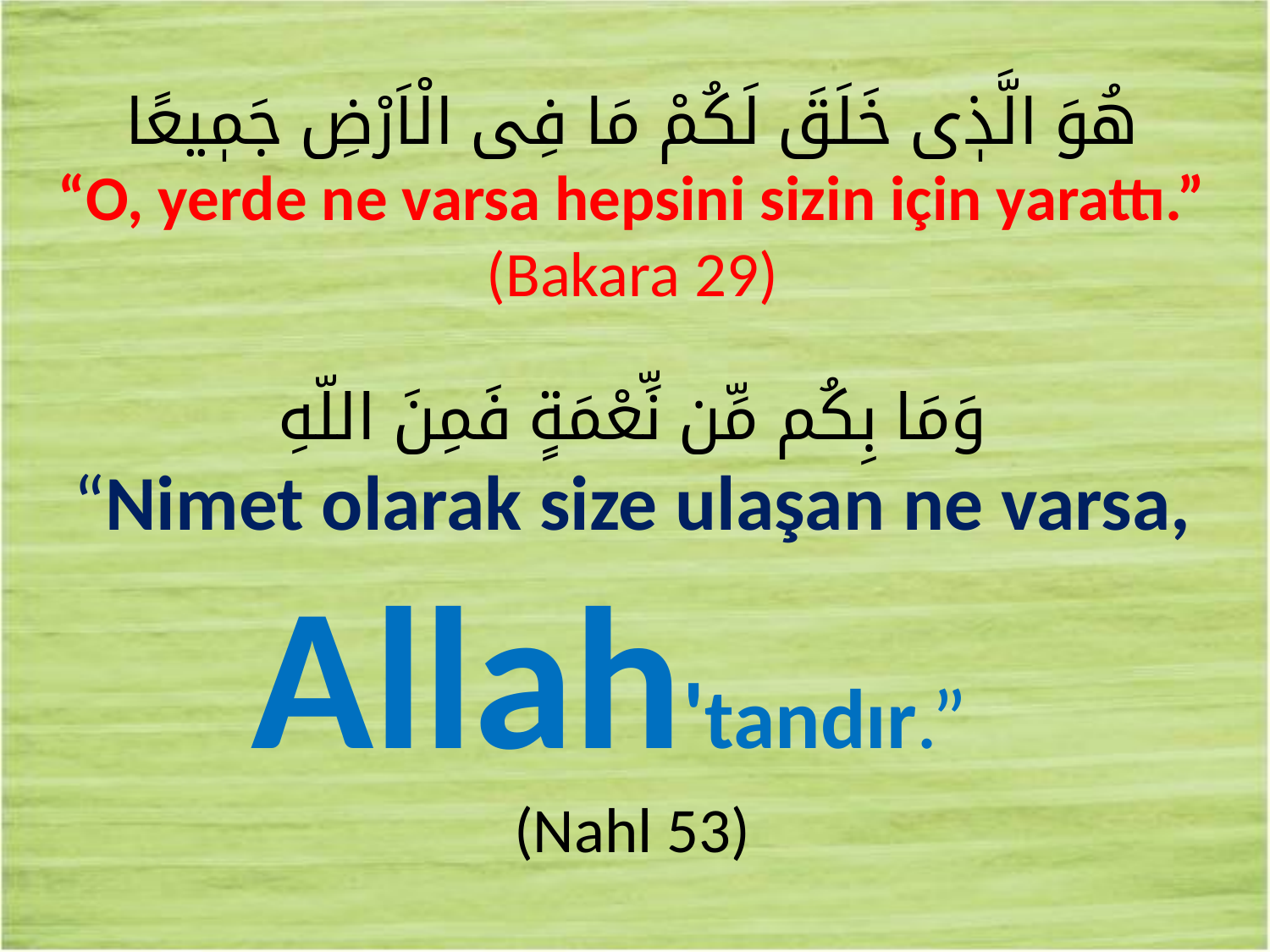

هُوَ الَّذٖى خَلَقَ لَكُمْ مَا فِى الْاَرْضِ جَمٖيعًا
“O, yerde ne varsa hepsini sizin için yarattı.” (Bakara 29)

وَمَا بِكُم مِّن نِّعْمَةٍ فَمِنَ اللّهِ
“Nimet olarak size ulaşan ne varsa, Allah'tandır.”
(Nahl 53)